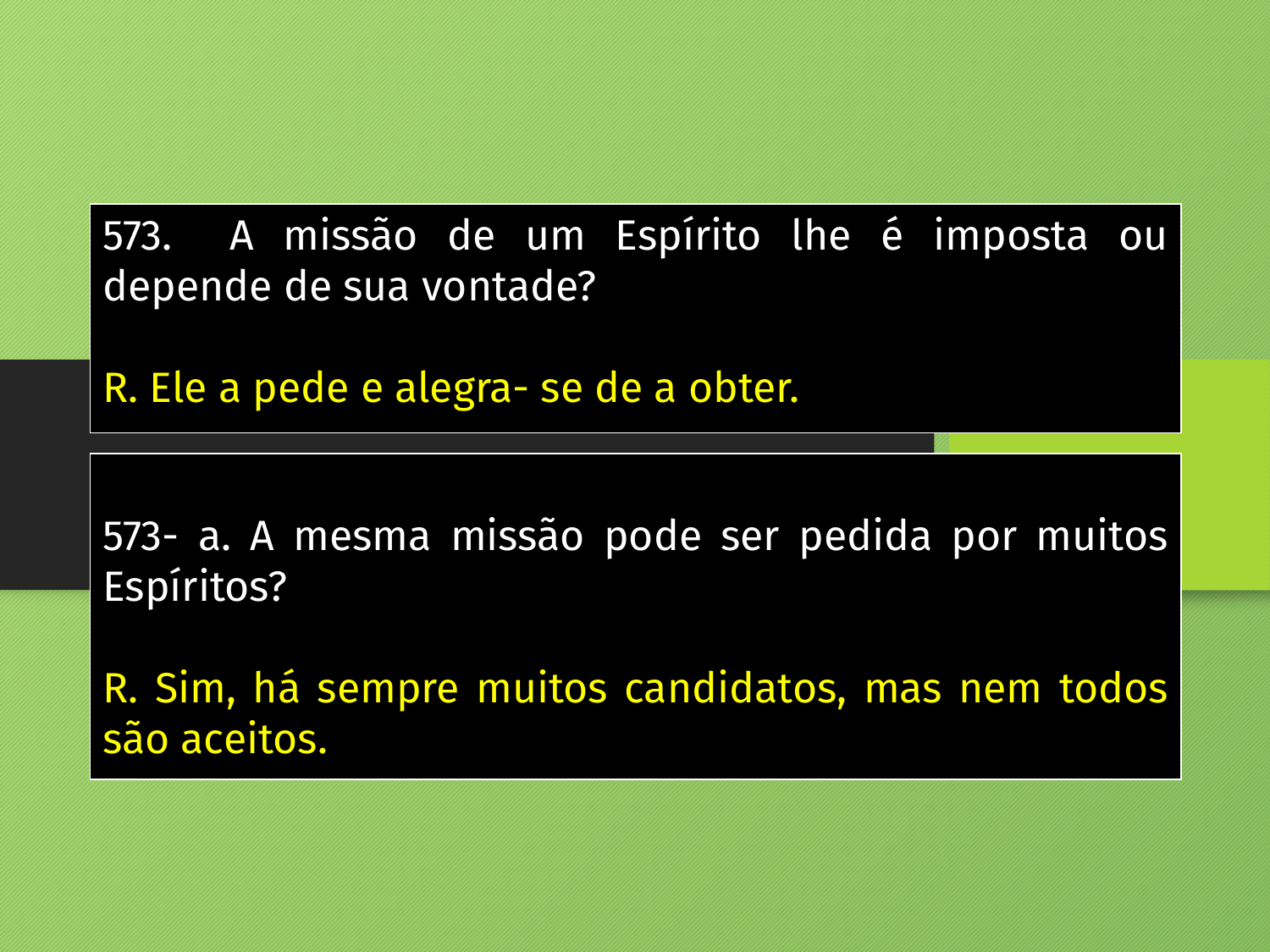

| 573. A missão de um Espírito lhe é imposta ou depende de sua vontade? R. Ele a pede e alegra- se de a obter. |
| --- |
| 573- a. A mesma missão pode ser pedida por muitos Espíritos? R. Sim, há sempre muitos candidatos, mas nem todos são aceitos. |
| --- |